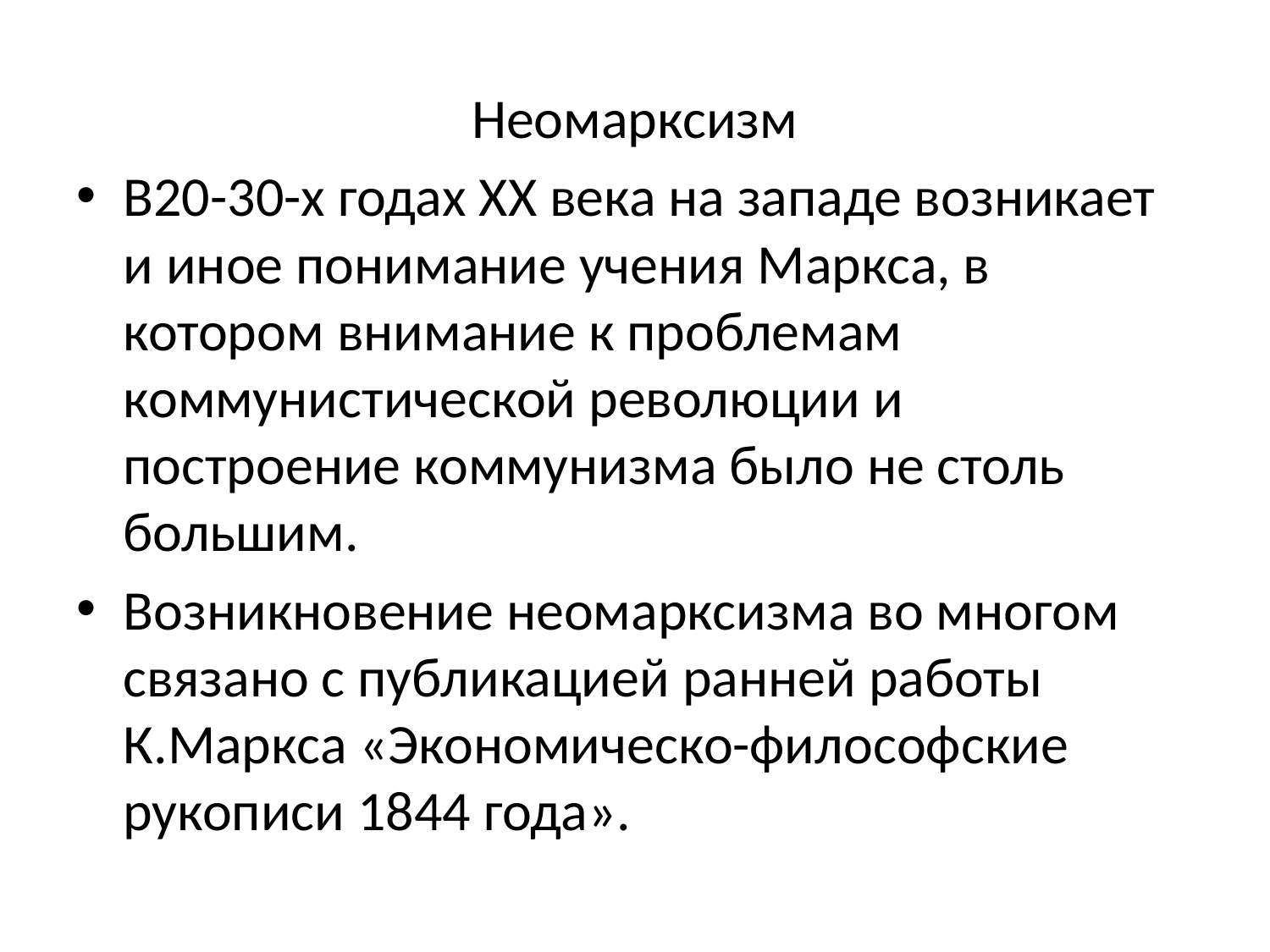

Неомарксизм
В20-30-х годах XX века на западе возникает и иное понимание учения Маркса, в котором внимание к проблемам коммунистической революции и построение коммунизма было не столь большим.
Возникновение неомарксизма во многом связано с публикацией ранней работы К.Маркса «Экономическо-философские рукописи 1844 года».